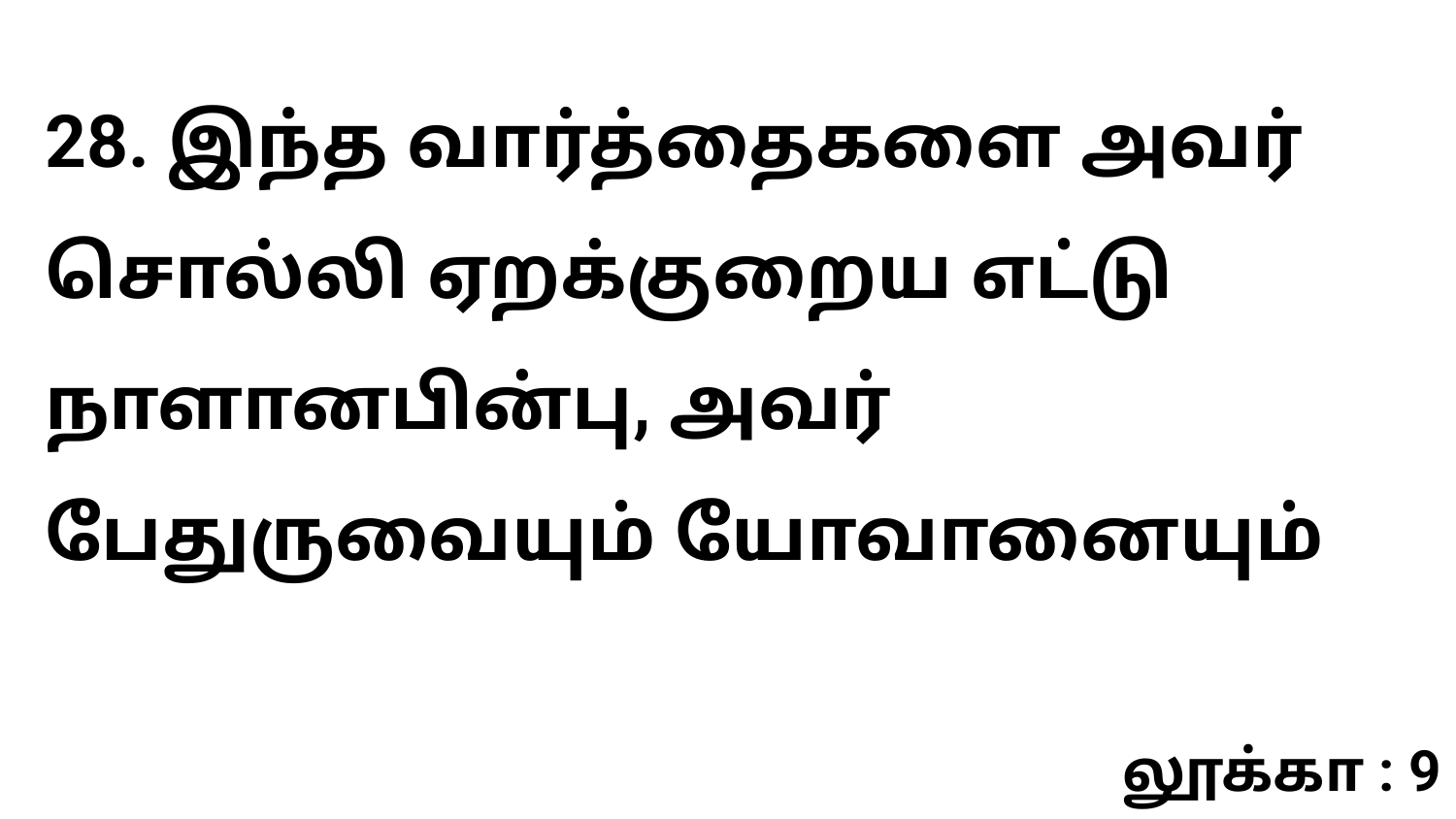

28. இந்த வார்த்தைகளை அவர் சொல்லி ஏறக்குறைய எட்டு நாளானபின்பு, அவர் பேதுருவையும் யோவானையும்
லூக்கா : 9